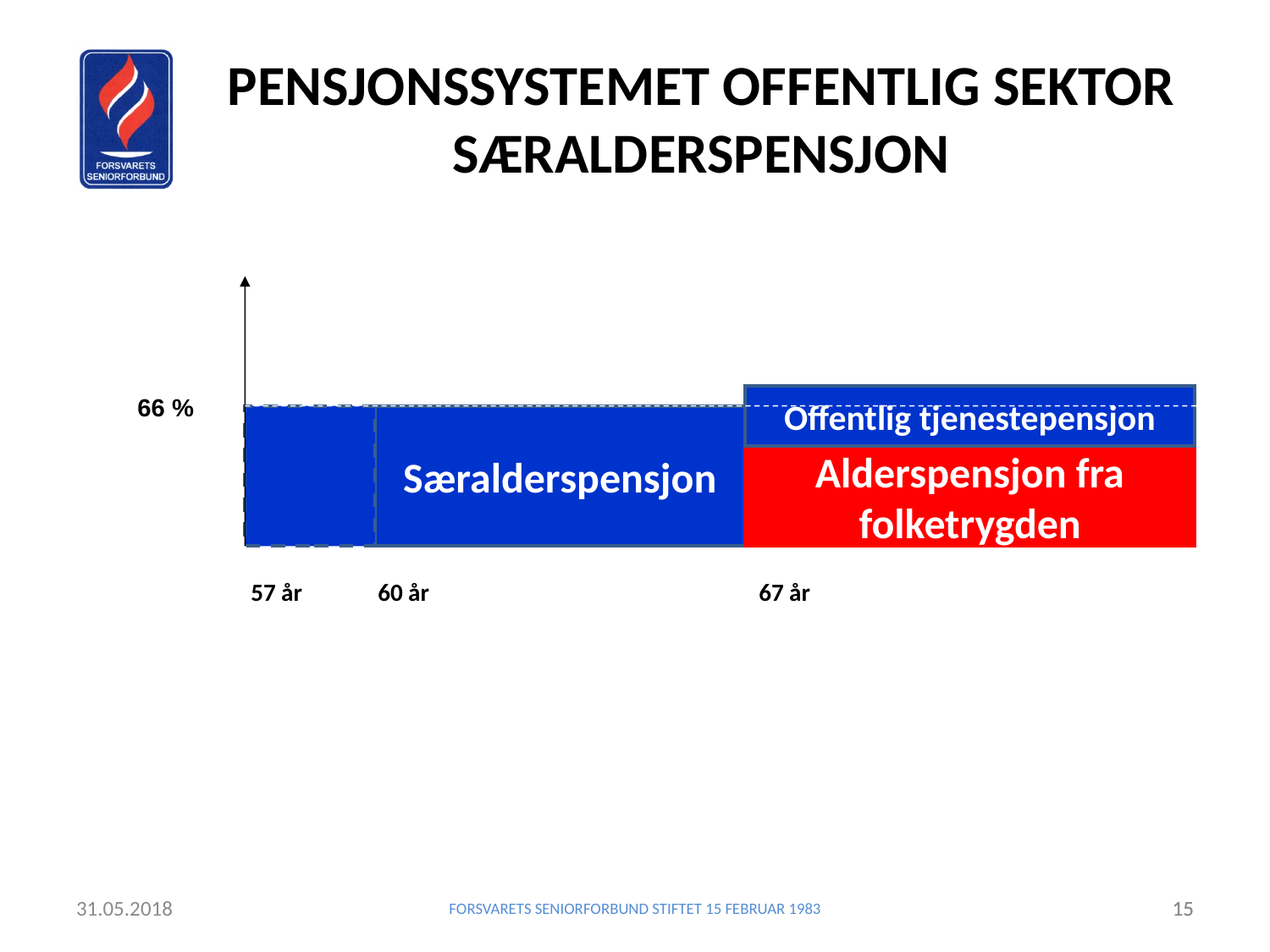

# PENSJONSSYSTEMET OFFENTLIG SEKTOR SÆRALDERSPENSJON

		57 år   	60 år                    		67 år

66 %
Offentlig tjenestepensjon

Særalderspensjon
Alderspensjon fra folketrygden
31.05.2018
FORSVARETS SENIORFORBUND STIFTET 15 FEBRUAR 1983
15
15